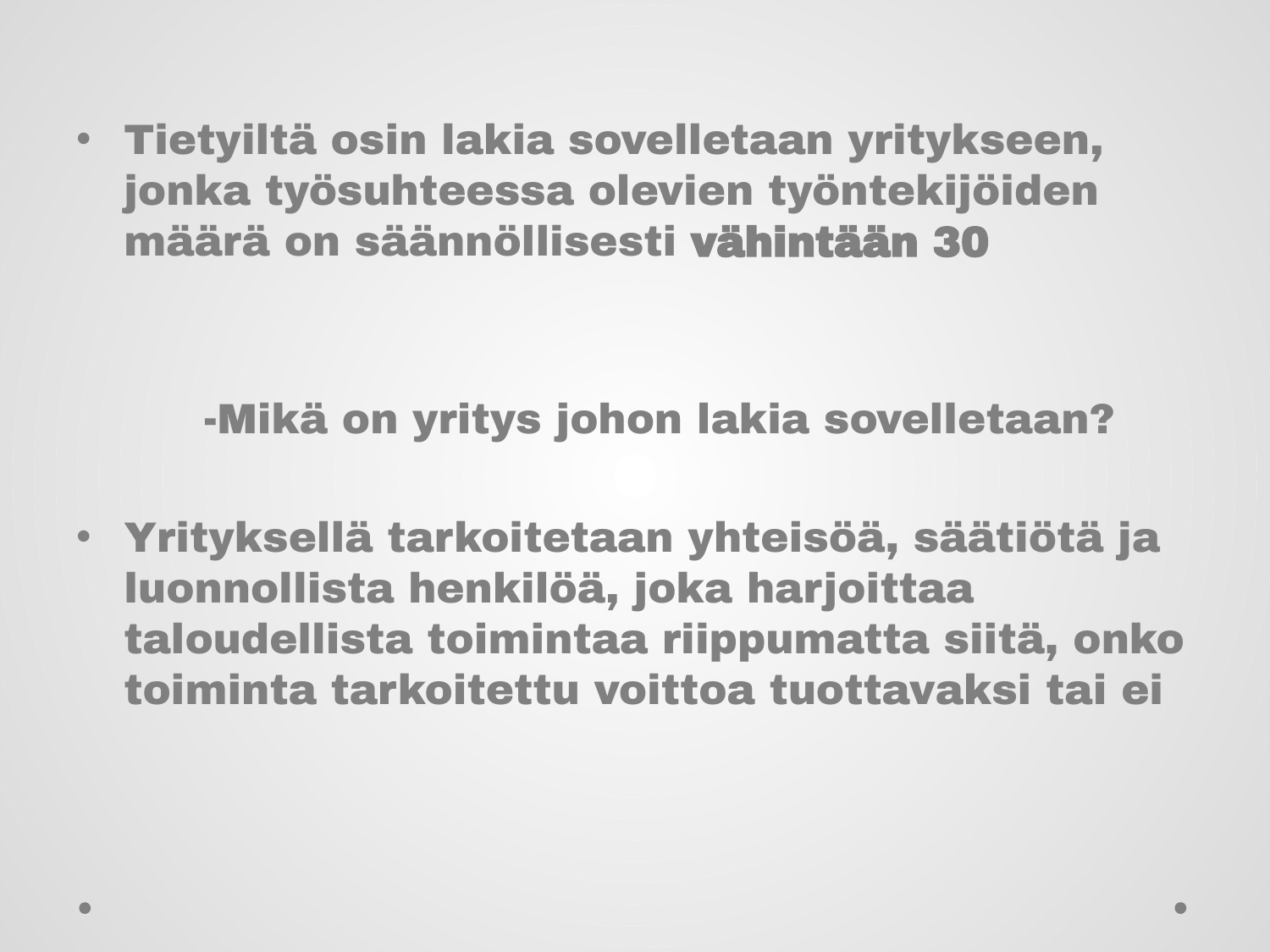

#
Tietyiltä osin lakia sovelletaan yritykseen, jonka työsuhteessa olevien työntekijöiden määrä on säännöllisesti vähintään 30

	-Mikä on yritys johon lakia sovelletaan?

Yrityksellä tarkoitetaan yhteisöä, säätiötä ja luonnollista henkilöä, joka harjoittaa taloudellista toimintaa riippumatta siitä, onko toiminta tarkoitettu voittoa tuottavaksi tai ei